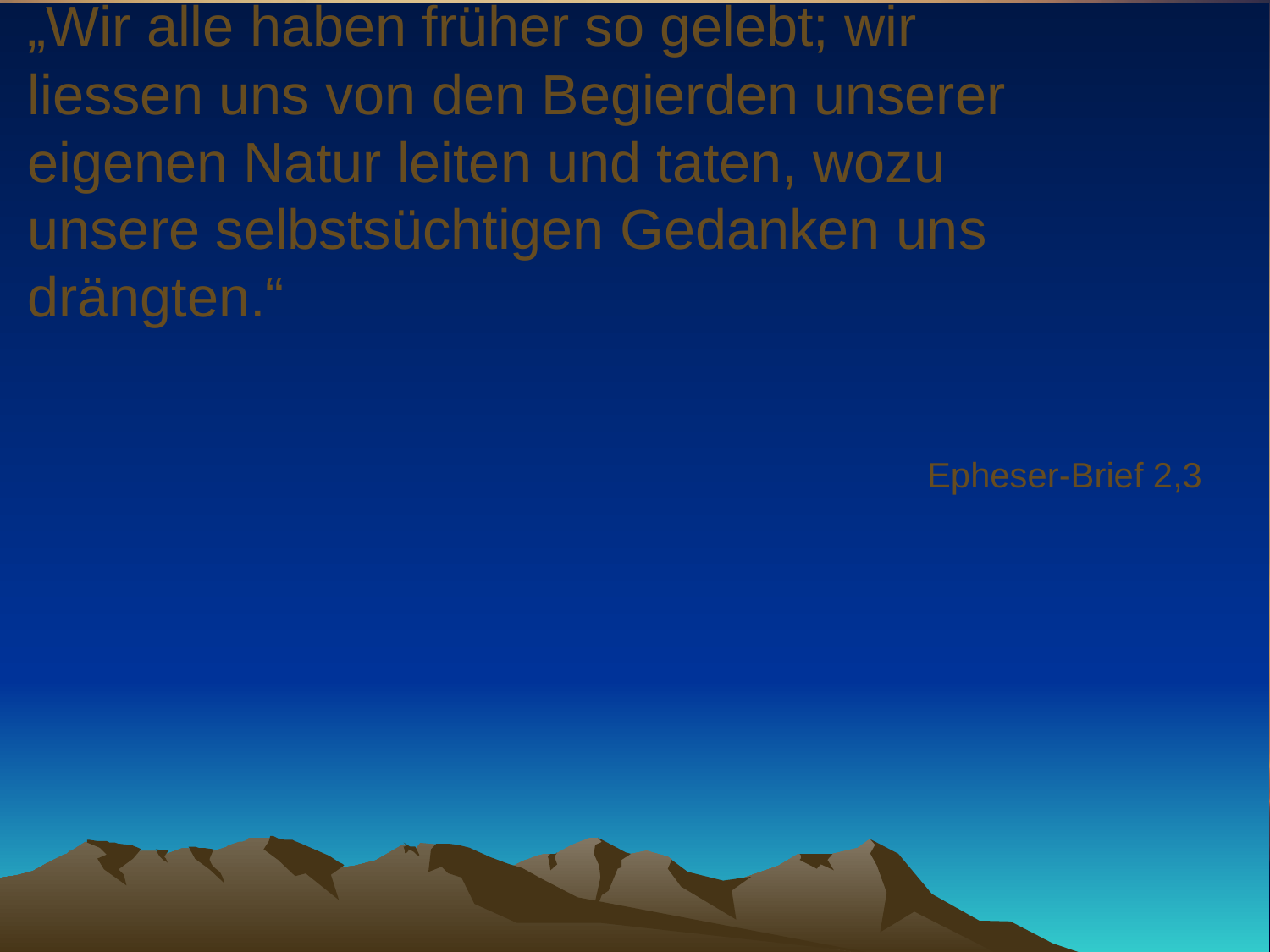

# „Wir alle haben früher so gelebt; wir liessen uns von den Begierden unserer eigenen Natur leiten und taten, wozu unsere selbstsüchtigen Gedanken uns drängten.“
Epheser-Brief 2,3